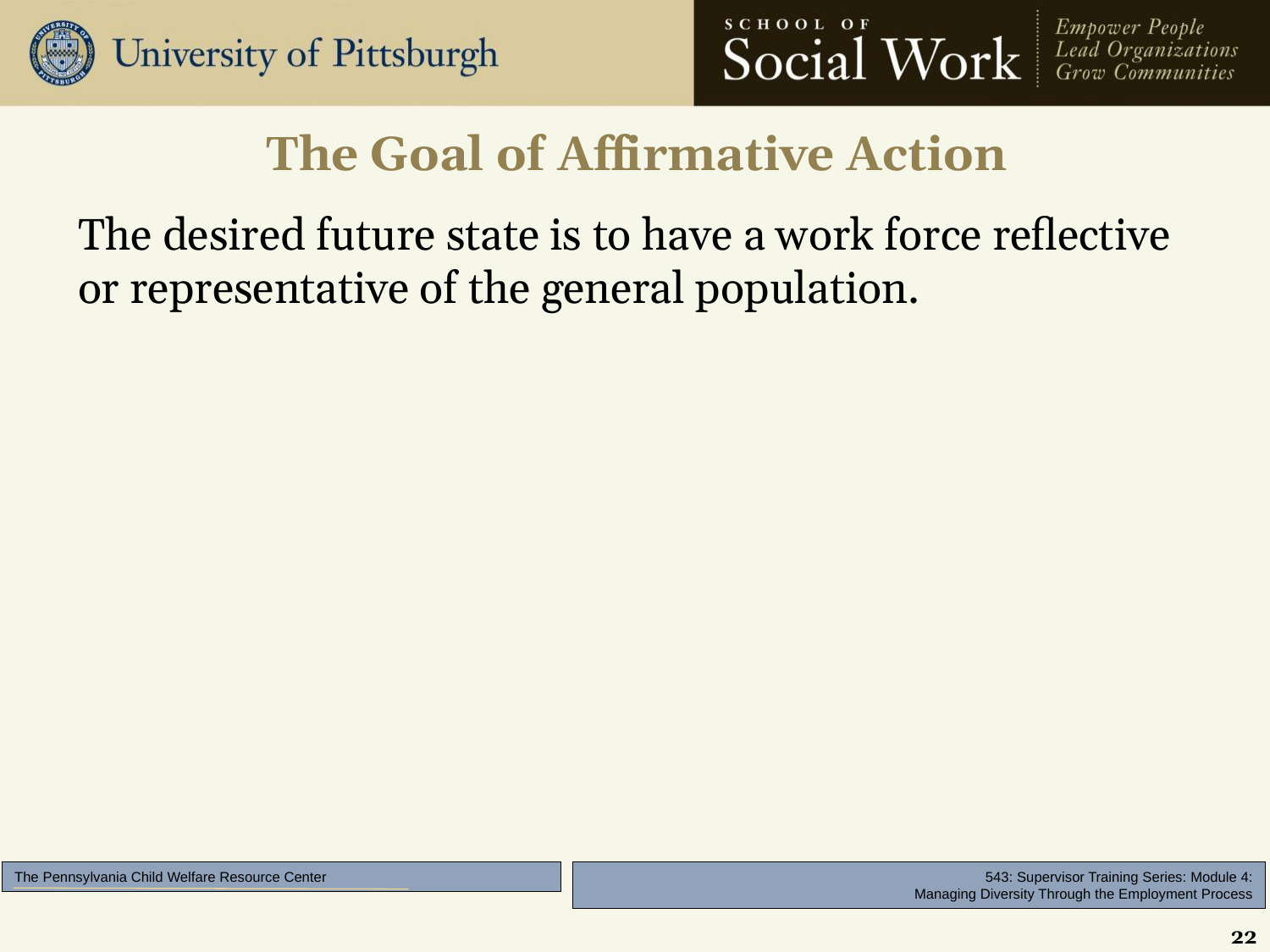

# The Goal of Affirmative Action
The desired future state is to have a work force reflective or representative of the general population.

22